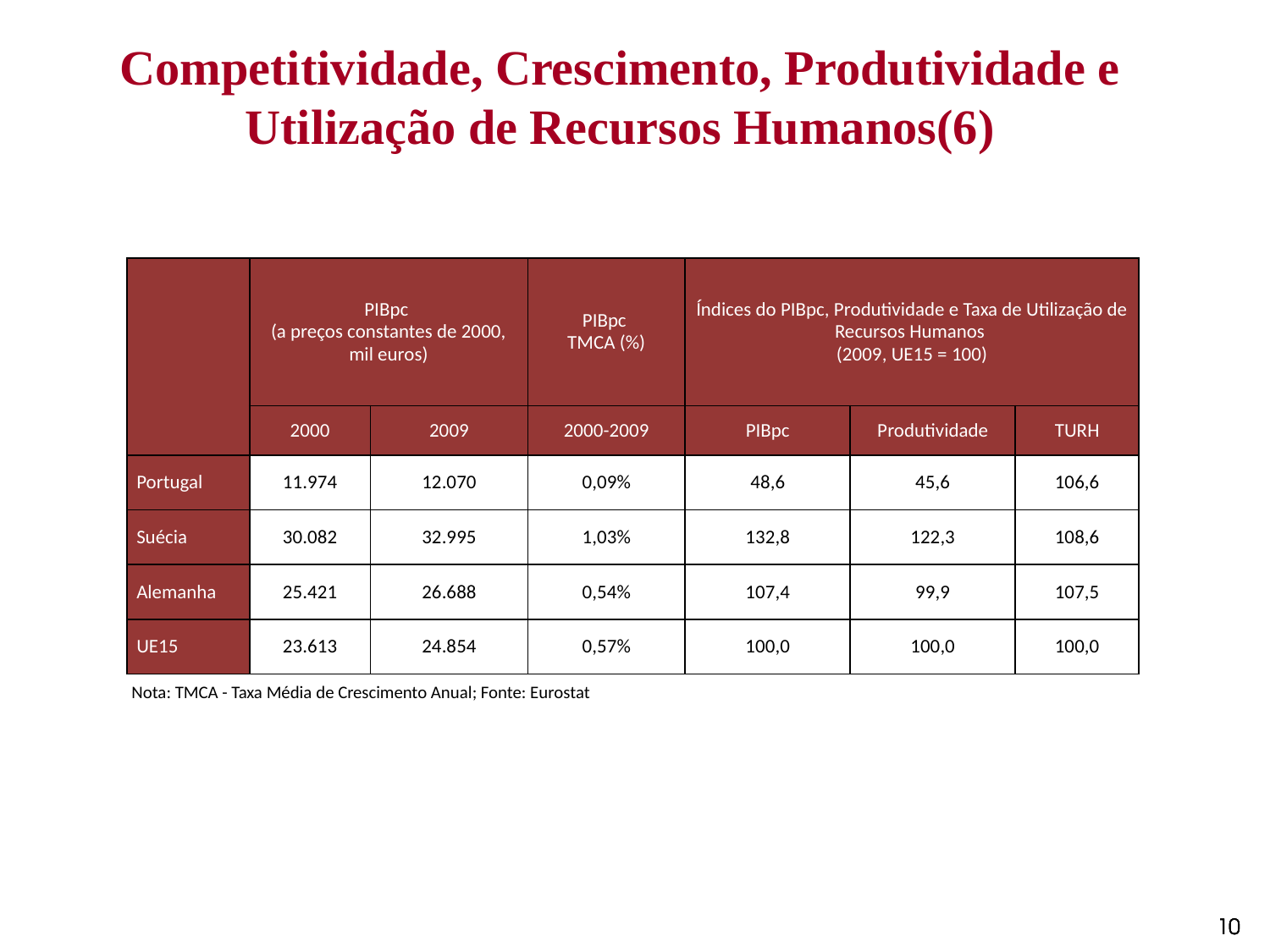

Competitividade, Crescimento, Produtividade e Utilização de Recursos Humanos(6)
|  | PIBpc (a preços constantes de 2000, mil euros) |  | PIBpc TMCA (%) | Índices do PIBpc, Produtividade e Taxa de Utilização de Recursos Humanos (2009, UE15 = 100) |  |  |
| --- | --- | --- | --- | --- | --- | --- |
|  | 2000 | 2009 | 2000-2009 | PIBpc | Produtividade | TURH |
| Portugal | 11.974 | 12.070 | 0,09% | 48,6 | 45,6 | 106,6 |
| Suécia | 30.082 | 32.995 | 1,03% | 132,8 | 122,3 | 108,6 |
| Alemanha | 25.421 | 26.688 | 0,54% | 107,4 | 99,9 | 107,5 |
| UE15 | 23.613 | 24.854 | 0,57% | 100,0 | 100,0 | 100,0 |
Nota: TMCA - Taxa Média de Crescimento Anual; Fonte: Eurostat
10
10
10